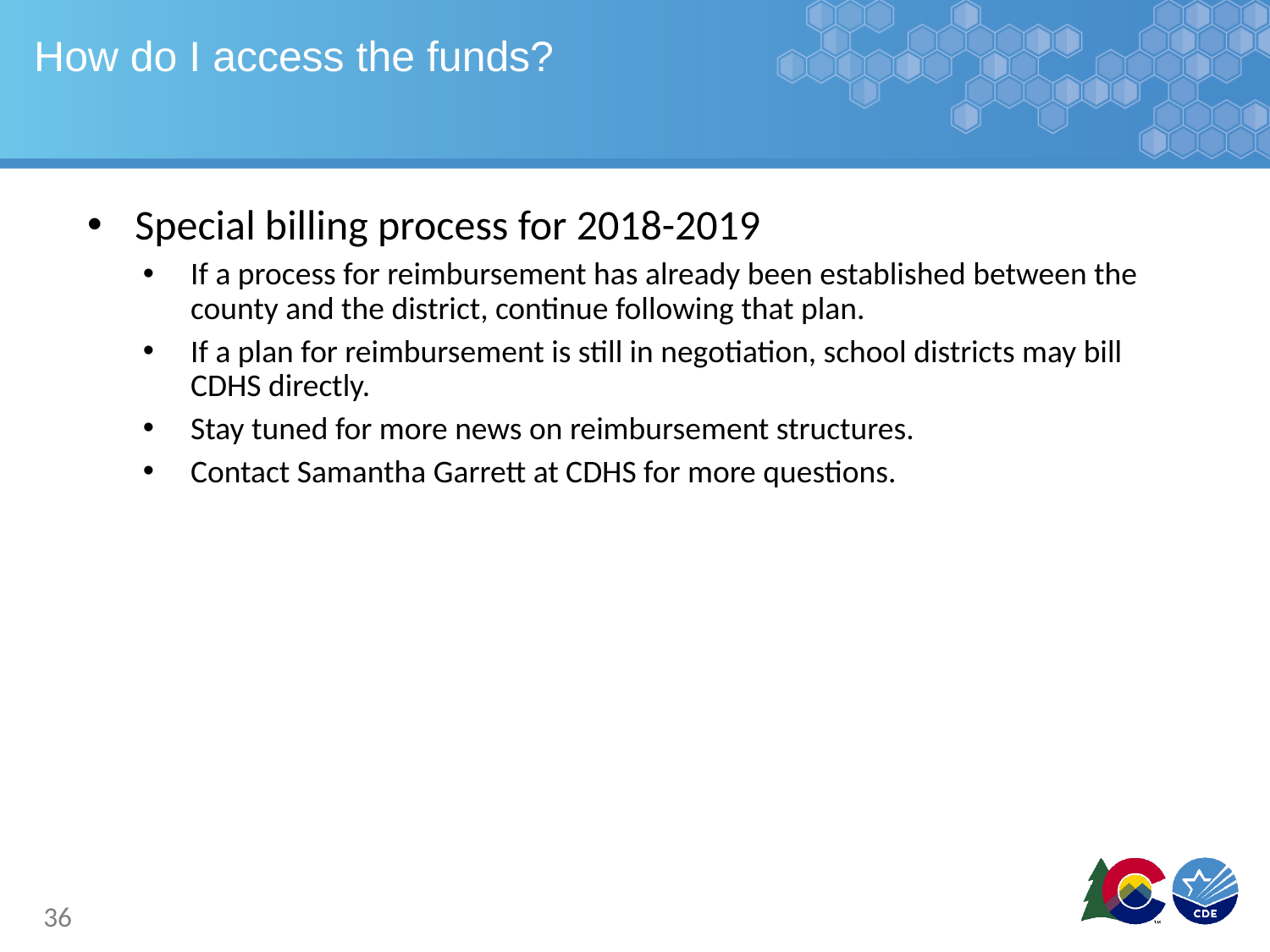

# How do I access the funds?
Special billing process for 2018-2019
If a process for reimbursement has already been established between the county and the district, continue following that plan.
If a plan for reimbursement is still in negotiation, school districts may bill CDHS directly.
Stay tuned for more news on reimbursement structures.
Contact Samantha Garrett at CDHS for more questions.

36